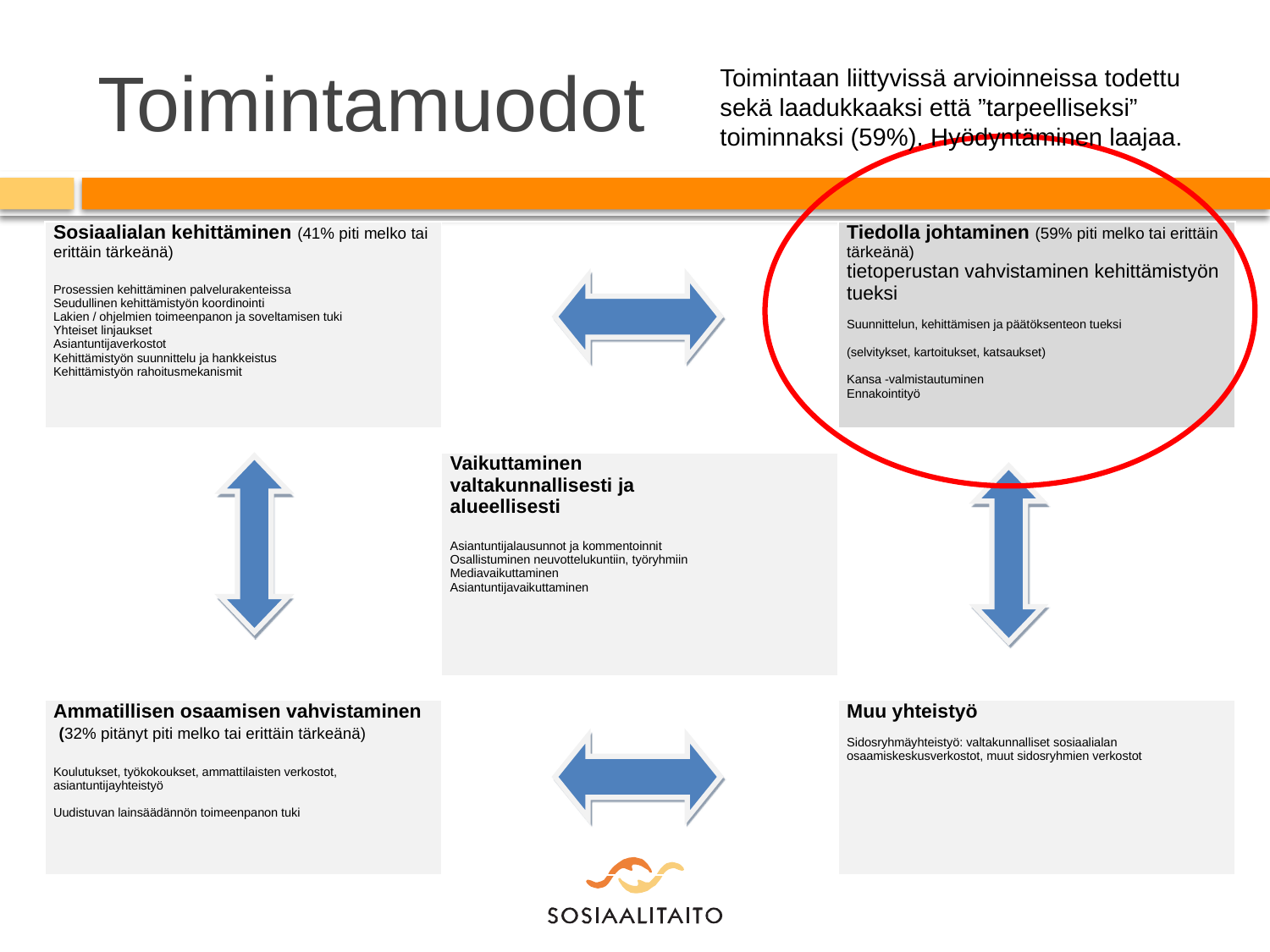

# Toimintamuodot
Toimintaan liittyvissä arvioinneissa todettu sekä laadukkaaksi että ”tarpeelliseksi” toiminnaksi (59%). Hyödyntäminen laajaa.

| Sosiaalialan kehittäminen (41% piti melko tai erittäin tärkeänä)   Prosessien kehittäminen palvelurakenteissa Seudullinen kehittämistyön koordinointi Lakien / ohjelmien toimeenpanon ja soveltamisen tuki Yhteiset linjaukset Asiantuntijaverkostot Kehittämistyön suunnittelu ja hankkeistus Kehittämistyön rahoitusmekanismit |  | Tiedolla johtaminen (59% piti melko tai erittäin tärkeänä) tietoperustan vahvistaminen kehittämistyön tueksi   Suunnittelun, kehittämisen ja päätöksenteon tueksi   (selvitykset, kartoitukset, katsaukset)   Kansa -valmistautuminen Ennakointityö |
| --- | --- | --- |
|  |  |  |
|  | Vaikuttaminen valtakunnallisesti ja alueellisesti   Asiantuntijalausunnot ja kommentoinnit Osallistuminen neuvottelukuntiin, työryhmiin Mediavaikuttaminen Asiantuntijavaikuttaminen |  |
|  |  |  |
| Ammatillisen osaamisen vahvistaminen  (32% pitänyt piti melko tai erittäin tärkeänä) Koulutukset, työkokoukset, ammattilaisten verkostot, asiantuntijayhteistyö   Uudistuvan lainsäädännön toimeenpanon tuki |  | Muu yhteistyö   Sidosryhmäyhteistyö: valtakunnalliset sosiaalialan osaamiskeskusverkostot, muut sidosryhmien verkostot |